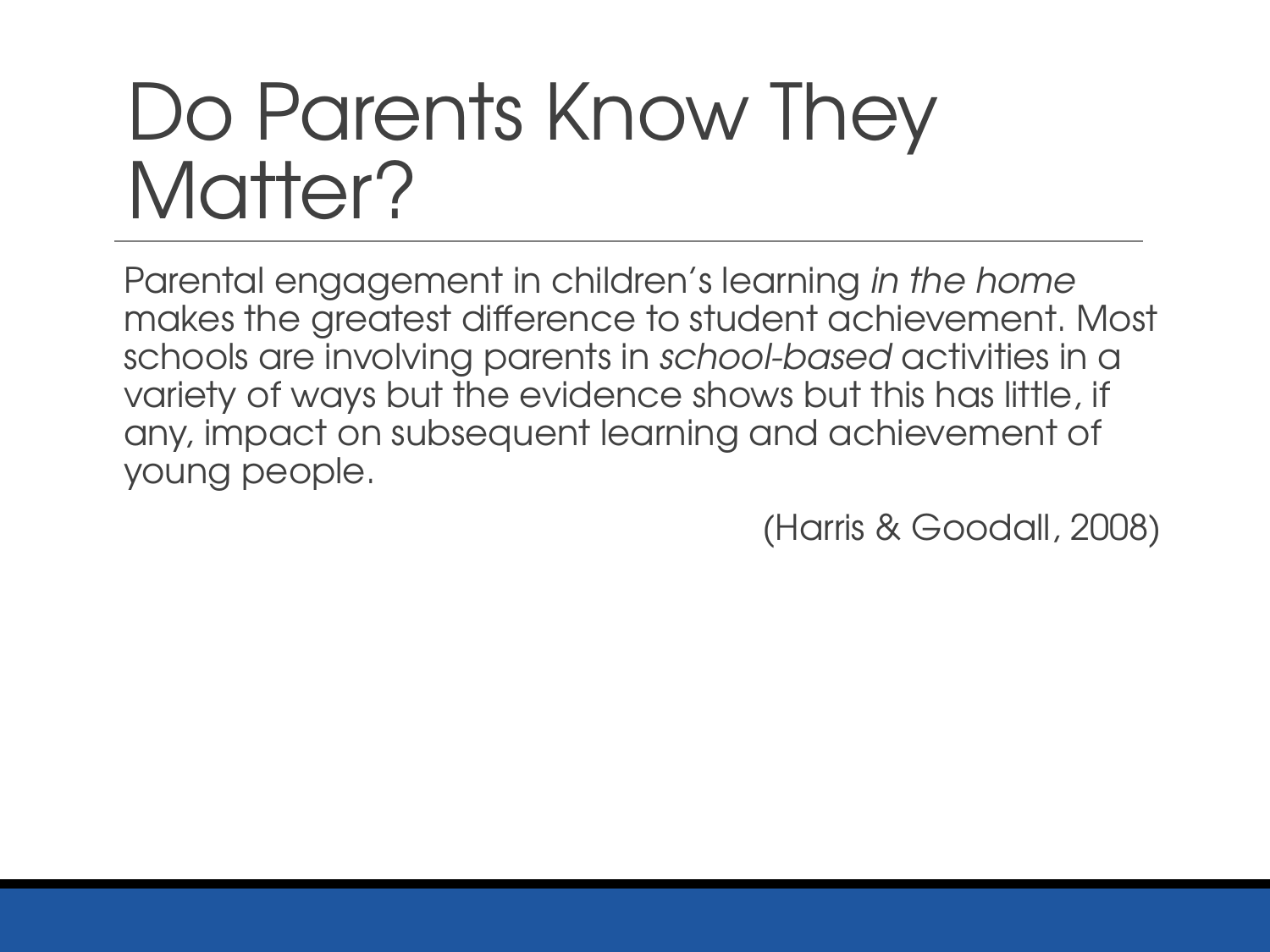

# Do Parents Know They Matter?
Parental engagement in children’s learning in the home makes the greatest difference to student achievement. Most schools are involving parents in school-based activities in a variety of ways but the evidence shows but this has little, if any, impact on subsequent learning and achievement of young people.
(Harris & Goodall, 2008)